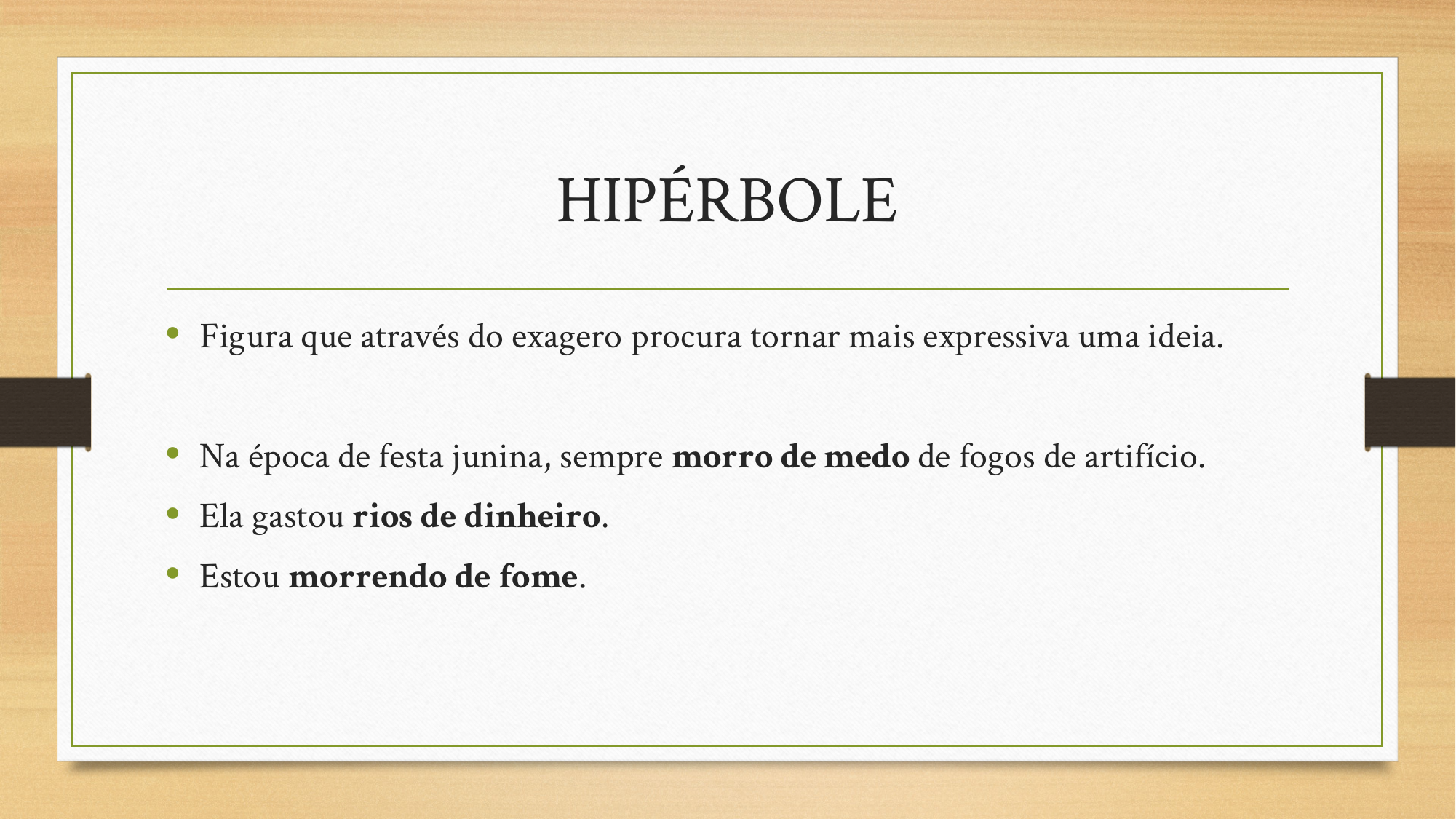

# HIPÉRBOLE
Figura que através do exagero procura tornar mais expressiva uma ideia.

Na época de festa junina, sempre morro de medo de fogos de artifício.
Ela gastou rios de dinheiro.
Estou morrendo de fome.